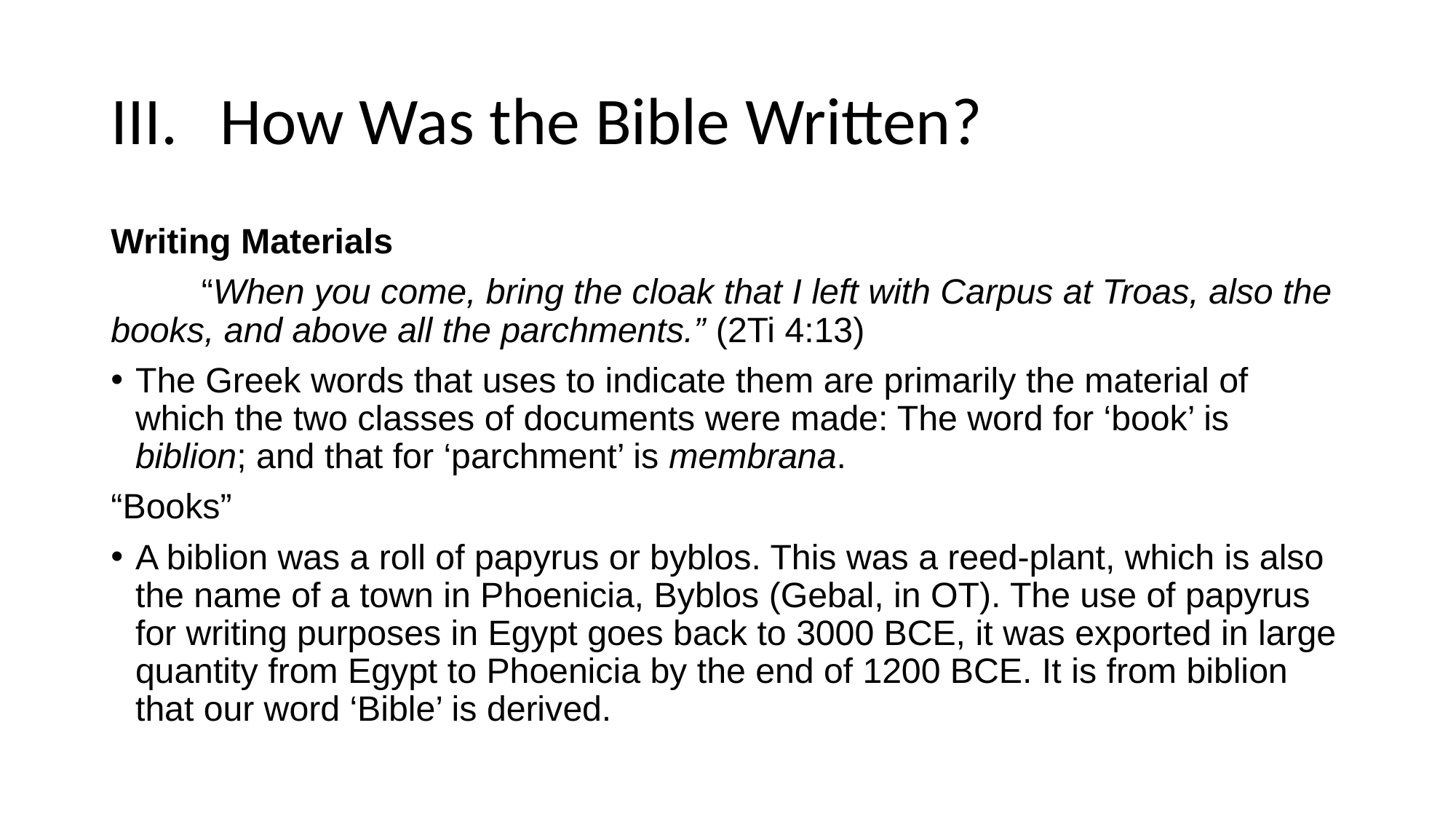

# III.	How Was the Bible Written?
Writing Materials
	“When you come, bring the cloak that I left with Carpus at Troas, also the books, and above all the parchments.” (2Ti 4:13)
The Greek words that uses to indicate them are primarily the material of which the two classes of documents were made: The word for ‘book’ is biblion; and that for ‘parchment’ is membrana.
“Books”
A biblion was a roll of papyrus or byblos. This was a reed-plant, which is also the name of a town in Phoenicia, Byblos (Gebal, in OT). The use of papyrus for writing purposes in Egypt goes back to 3000 BCE, it was exported in large quantity from Egypt to Phoenicia by the end of 1200 BCE. It is from biblion that our word ‘Bible’ is derived.